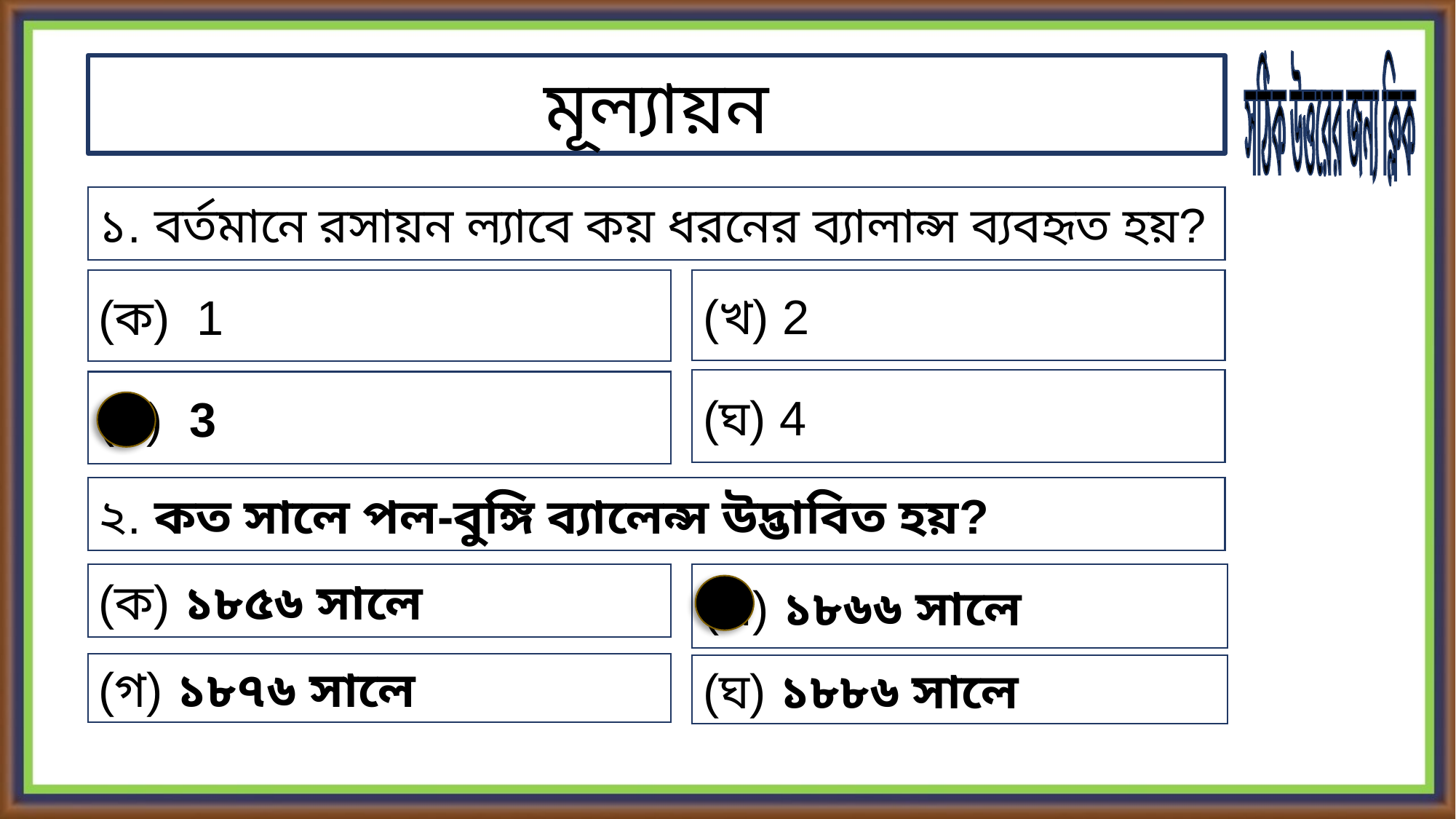

সঠিক উত্তরের জন্য ক্লিক
মূল্যায়ন
১. বর্তমানে রসায়ন ল্যাবে কয় ধরনের ব্যালান্স ব্যবহৃত হয়?
(ক)  1
(খ) 2
(ঘ) 4
(গ)  3

২. কত সালে পল-বুঙ্গি ব্যালেন্স উদ্ভাবিত হয়?
(ক) ১৮৫৬ সালে
(খ) ১৮৬৬ সালে

(গ) ১৮৭৬ সালে
(ঘ) ১৮৮৬ সালে